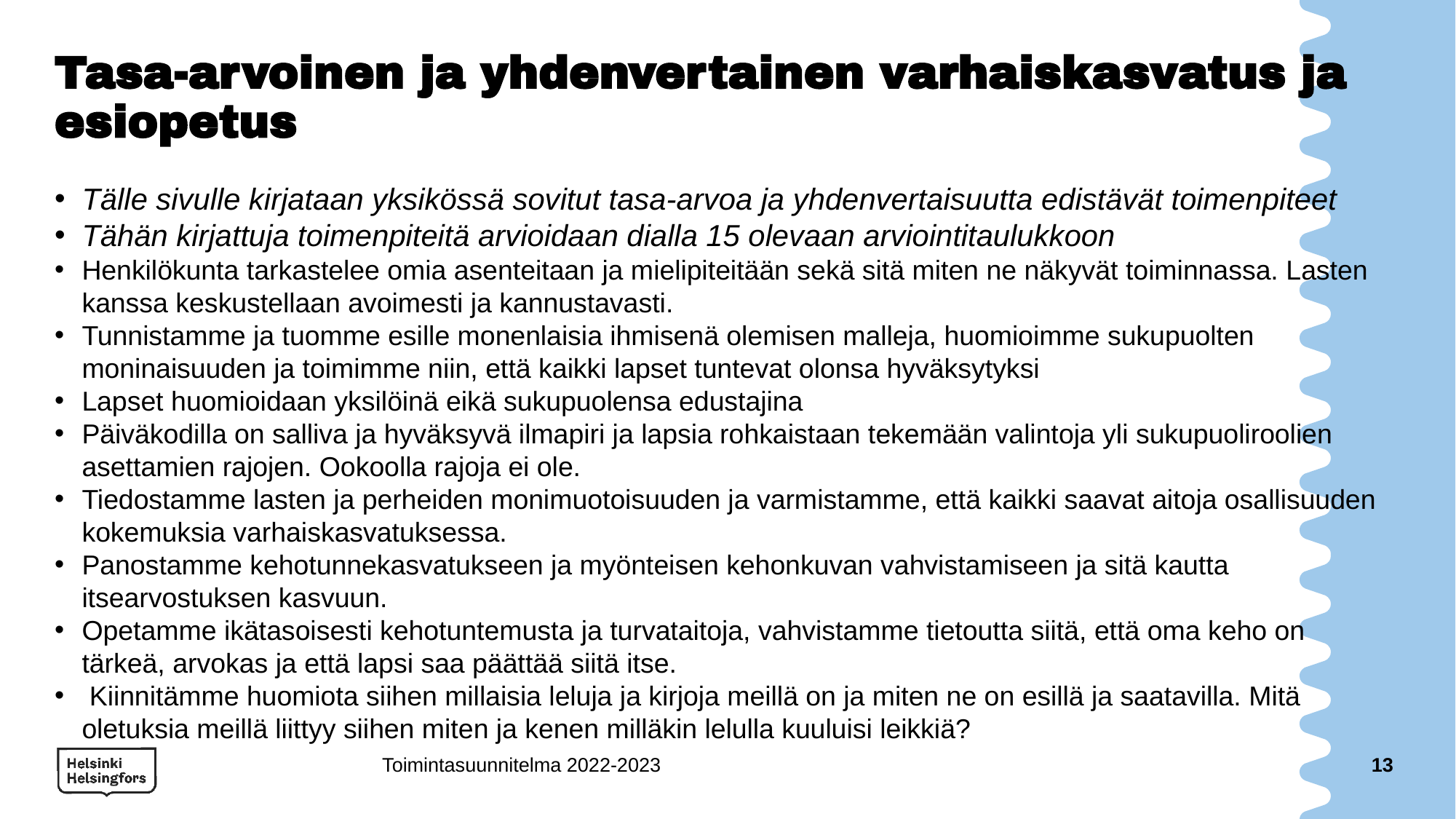

# Tasa-arvoinen ja yhdenvertainen varhaiskasvatus ja esiopetus
Tälle sivulle kirjataan yksikössä sovitut tasa-arvoa ja yhdenvertaisuutta edistävät toimenpiteet
Tähän kirjattuja toimenpiteitä arvioidaan dialla 15 olevaan arviointitaulukkoon
Henkilökunta tarkastelee omia asenteitaan ja mielipiteitään sekä sitä miten ne näkyvät toiminnassa. Lasten kanssa keskustellaan avoimesti ja kannustavasti.
Tunnistamme ja tuomme esille monenlaisia ihmisenä olemisen malleja, huomioimme sukupuolten moninaisuuden ja toimimme niin, että kaikki lapset tuntevat olonsa hyväksytyksi
Lapset huomioidaan yksilöinä eikä sukupuolensa edustajina
Päiväkodilla on salliva ja hyväksyvä ilmapiri ja lapsia rohkaistaan tekemään valintoja yli sukupuoliroolien asettamien rajojen. Ookoolla rajoja ei ole.
Tiedostamme lasten ja perheiden monimuotoisuuden ja varmistamme, että kaikki saavat aitoja osallisuuden kokemuksia varhaiskasvatuksessa.
Panostamme kehotunnekasvatukseen ja myönteisen kehonkuvan vahvistamiseen ja sitä kautta itsearvostuksen kasvuun.
Opetamme ikätasoisesti kehotuntemusta ja turvataitoja, vahvistamme tietoutta siitä, että oma keho on tärkeä, arvokas ja että lapsi saa päättää siitä itse.
 Kiinnitämme huomiota siihen millaisia leluja ja kirjoja meillä on ja miten ne on esillä ja saatavilla. Mitä oletuksia meillä liittyy siihen miten ja kenen milläkin lelulla kuuluisi leikkiä?

Toimintasuunnitelma 2022-2023
13